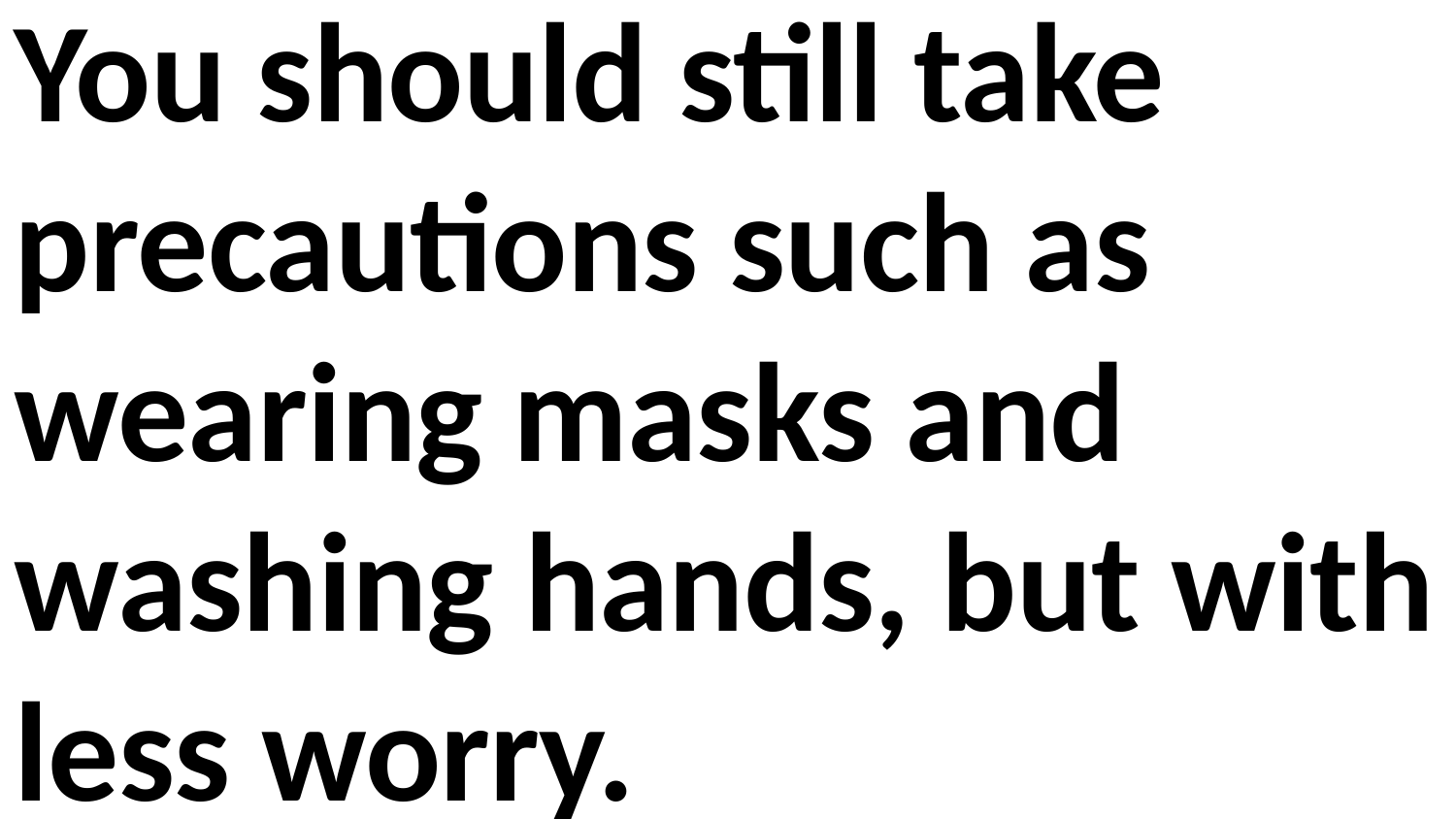

You should still take precautions such as wearing masks and washing hands, but with less worry.